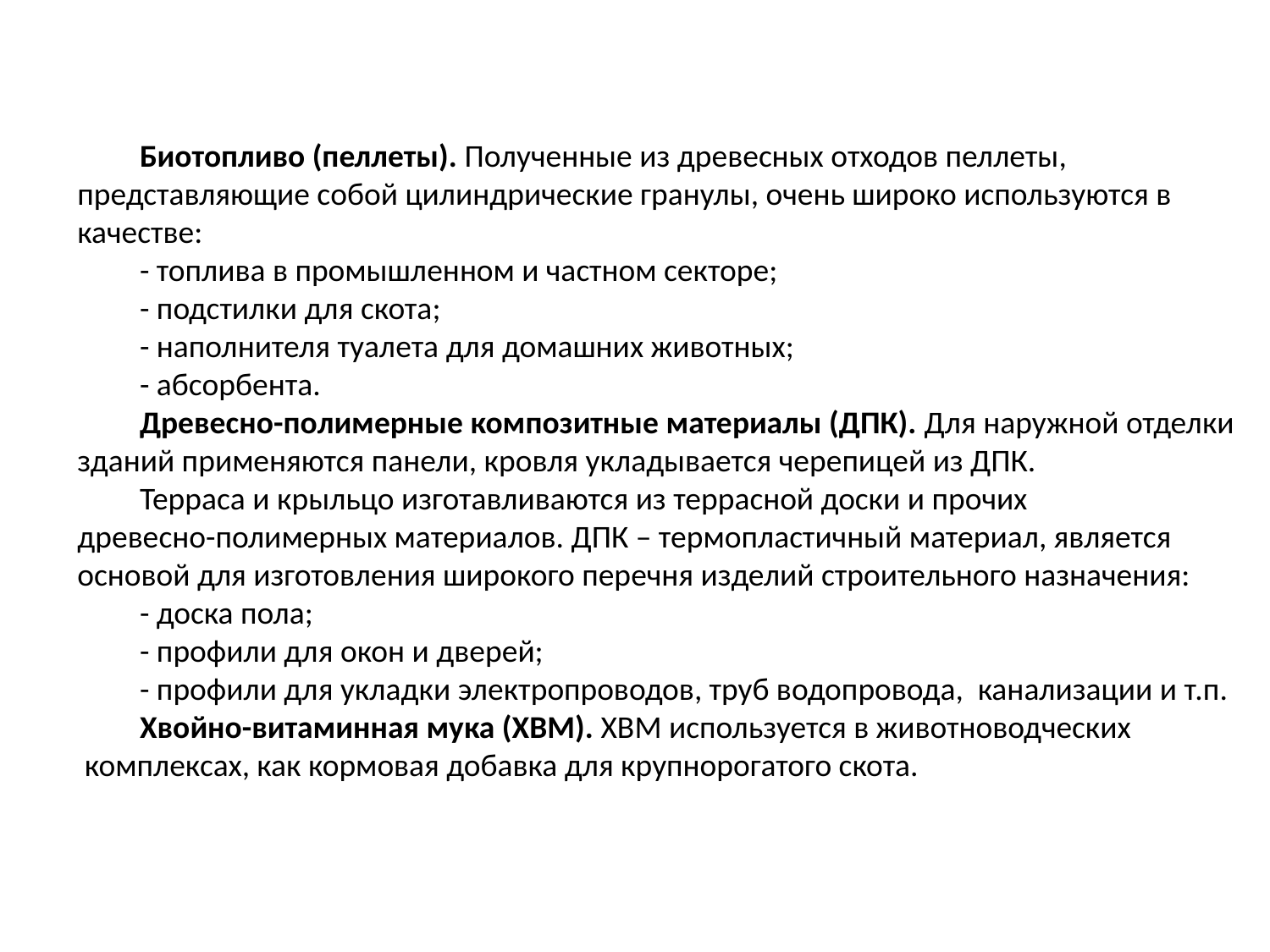

Биотопливо (пеллеты). Полученные из древесных отходов пеллеты,
         представляющие собой цилиндрические гранулы, очень широко используются в
         качестве:
	- топлива в промышленном и частном секторе;
	- подстилки для скота;
	- наполнителя туалета для домашних животных;
	- абсорбента.
	Древесно-полимерные композитные материалы (ДПК). Для наружной отделки
         зданий применяются панели, кровля укладывается черепицей из ДПК.
	Терраса и крыльцо изготавливаются из террасной доски и прочих
         древесно-полимерных материалов. ДПК – термопластичный материал, является
         основой для изготовления широкого перечня изделий строительного назначения:
	- доска пола;
	- профили для окон и дверей;
	- профили для укладки электропроводов, труб водопровода,  канализации и т.п. 	Хвойно-витаминная мука (ХВМ). ХВМ используется в животноводческих
          комплексах, как кормовая добавка для крупнорогатого скота.